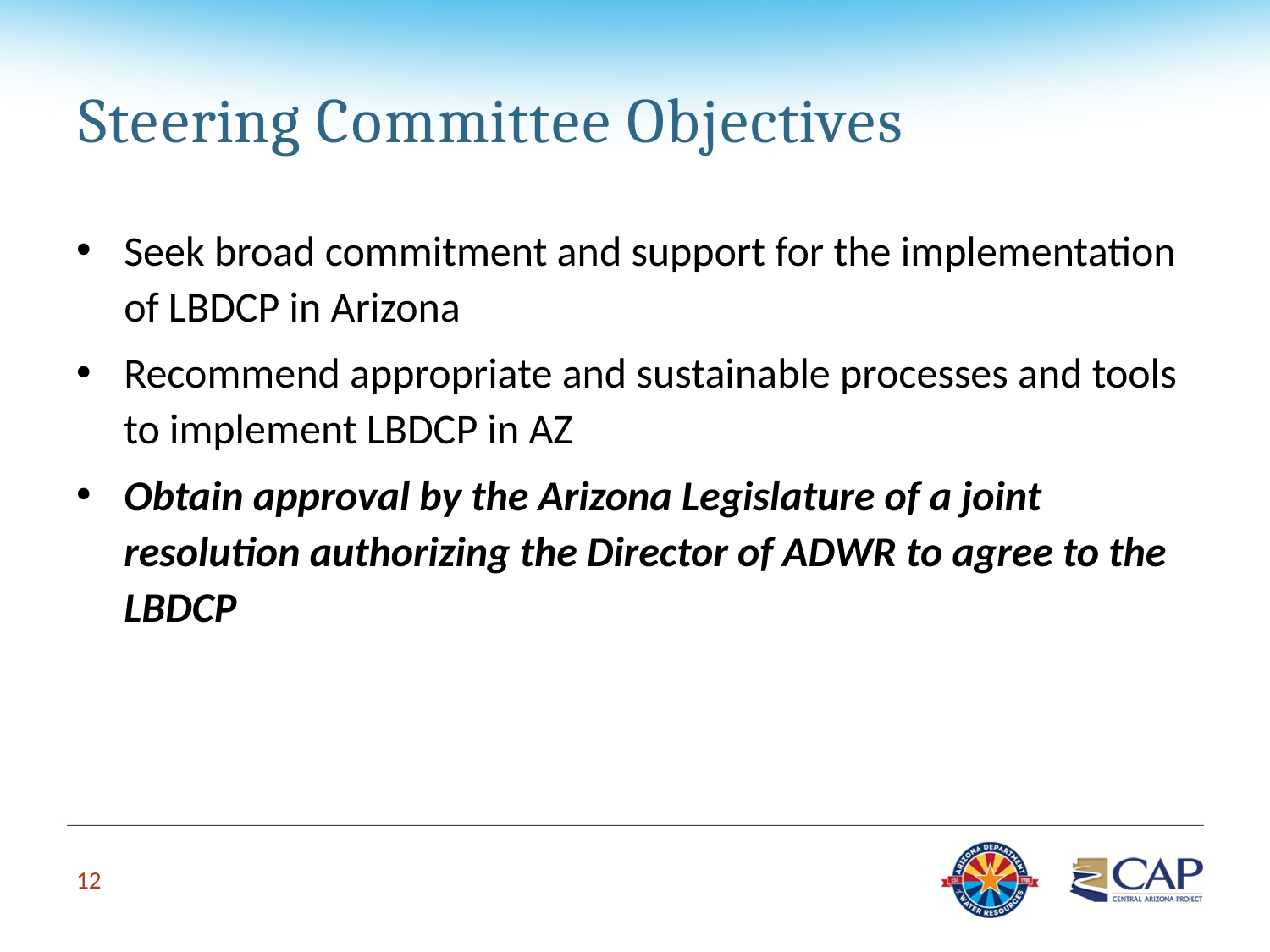

# Steering Committee Objectives
Seek broad commitment and support for the implementation of LBDCP in Arizona
Recommend appropriate and sustainable processes and tools to implement LBDCP in AZ
Obtain approval by the Arizona Legislature of a joint resolution authorizing the Director of ADWR to agree to the LBDCP
12